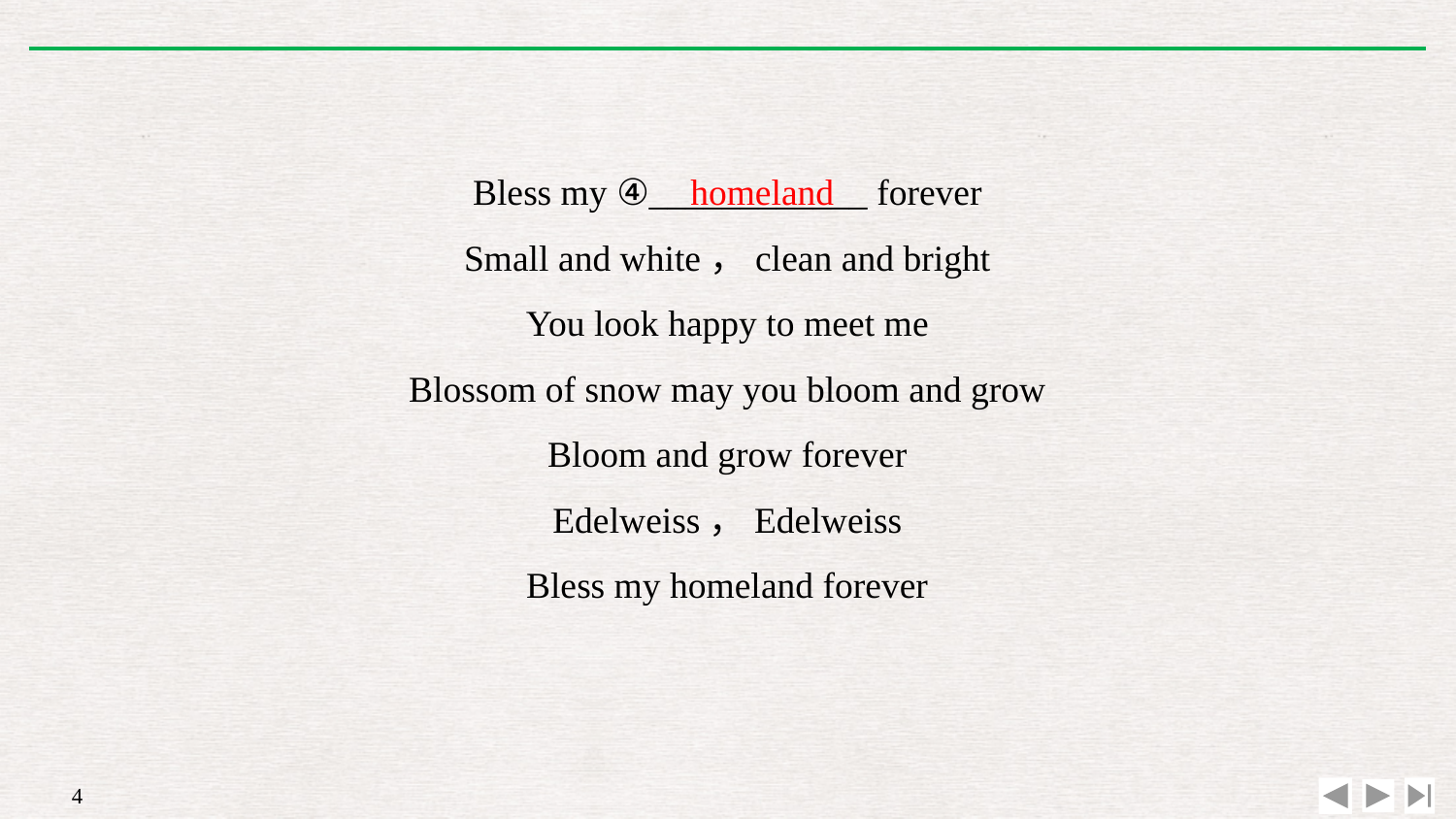

homeland
Bless my ④____________ forever
Small and white，clean and bright
You look happy to meet me
Blossom of snow may you bloom and grow
Bloom and grow forever
Edelweiss，Edelweiss
Bless my homeland forever